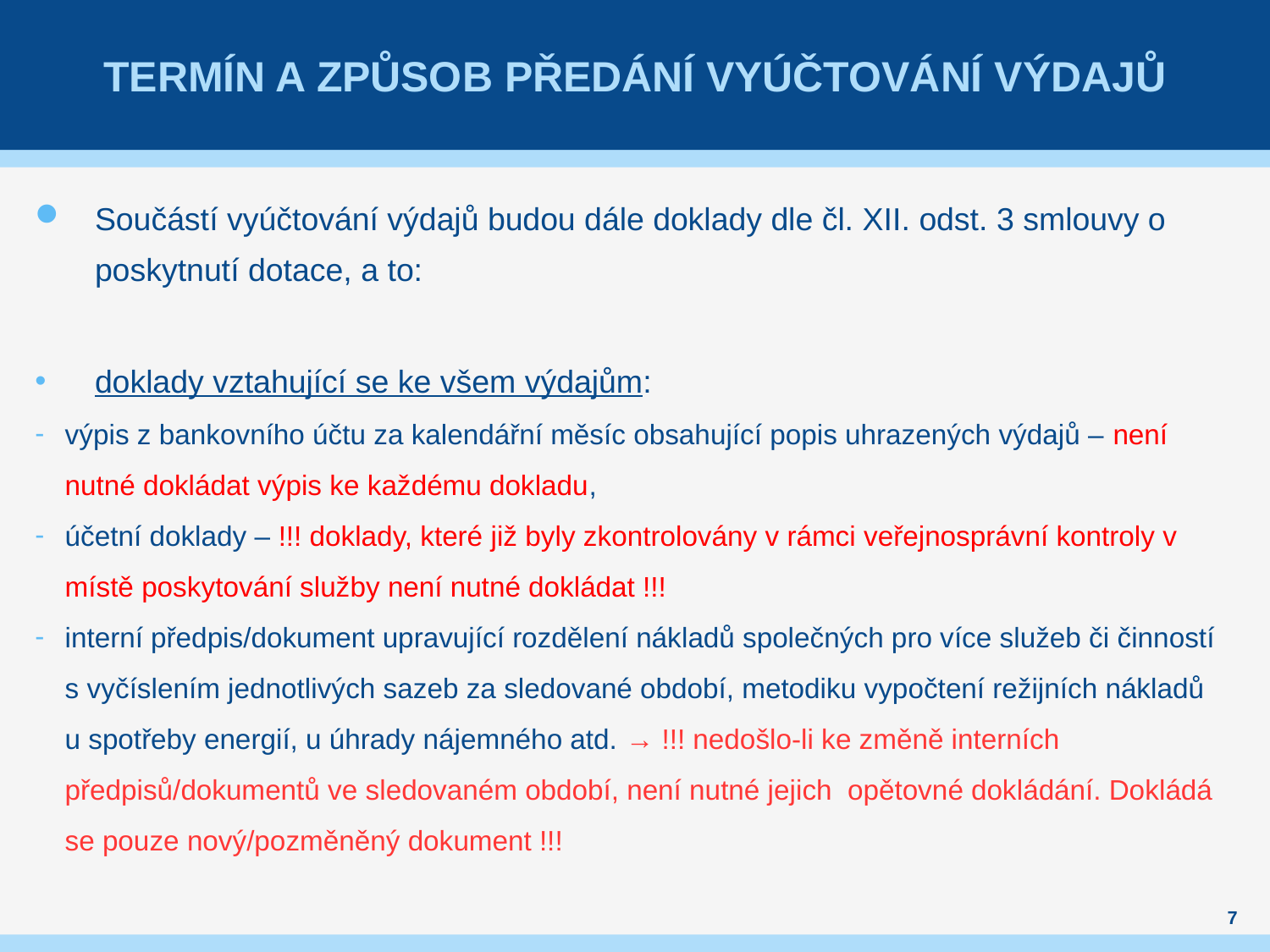

# Termín a způsob předání vyúčtování výdajů
Součástí vyúčtování výdajů budou dále doklady dle čl. XII. odst. 3 smlouvy o poskytnutí dotace, a to:

doklady vztahující se ke všem výdajům:
výpis z bankovního účtu za kalendářní měsíc obsahující popis uhrazených výdajů – není nutné dokládat výpis ke každému dokladu,
účetní doklady – !!! doklady, které již byly zkontrolovány v rámci veřejnosprávní kontroly v místě poskytování služby není nutné dokládat !!!
interní předpis/dokument upravující rozdělení nákladů společných pro více služeb či činností s vyčíslením jednotlivých sazeb za sledované období, metodiku vypočtení režijních nákladů u spotřeby energií, u úhrady nájemného atd. → !!! nedošlo-li ke změně interních předpisů/dokumentů ve sledovaném období, není nutné jejich  opětovné dokládání. Dokládá se pouze nový/pozměněný dokument !!!

7